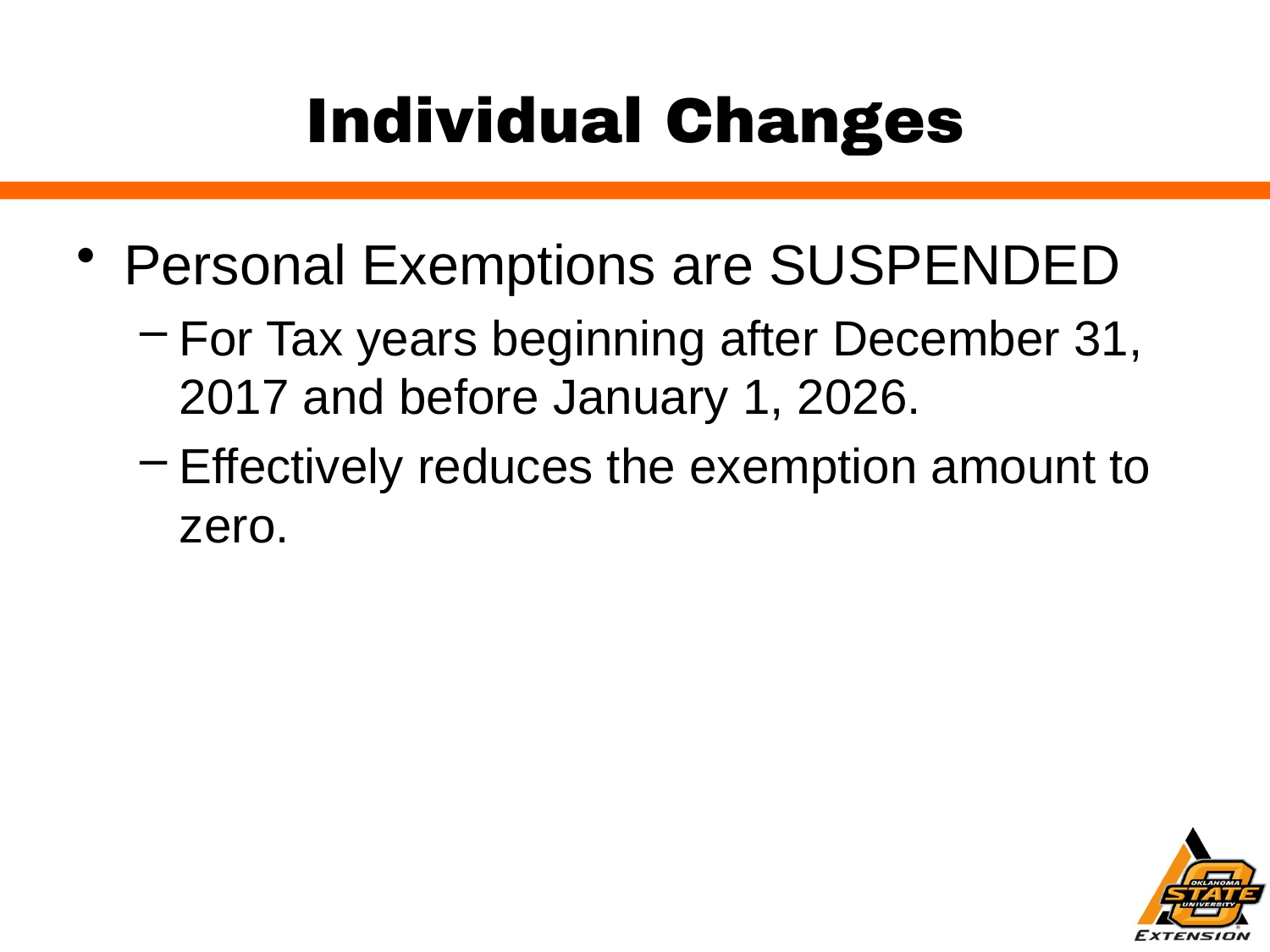

# Individual Changes
Personal Exemptions are SUSPENDED
For Tax years beginning after December 31, 2017 and before January 1, 2026.
Effectively reduces the exemption amount to zero.